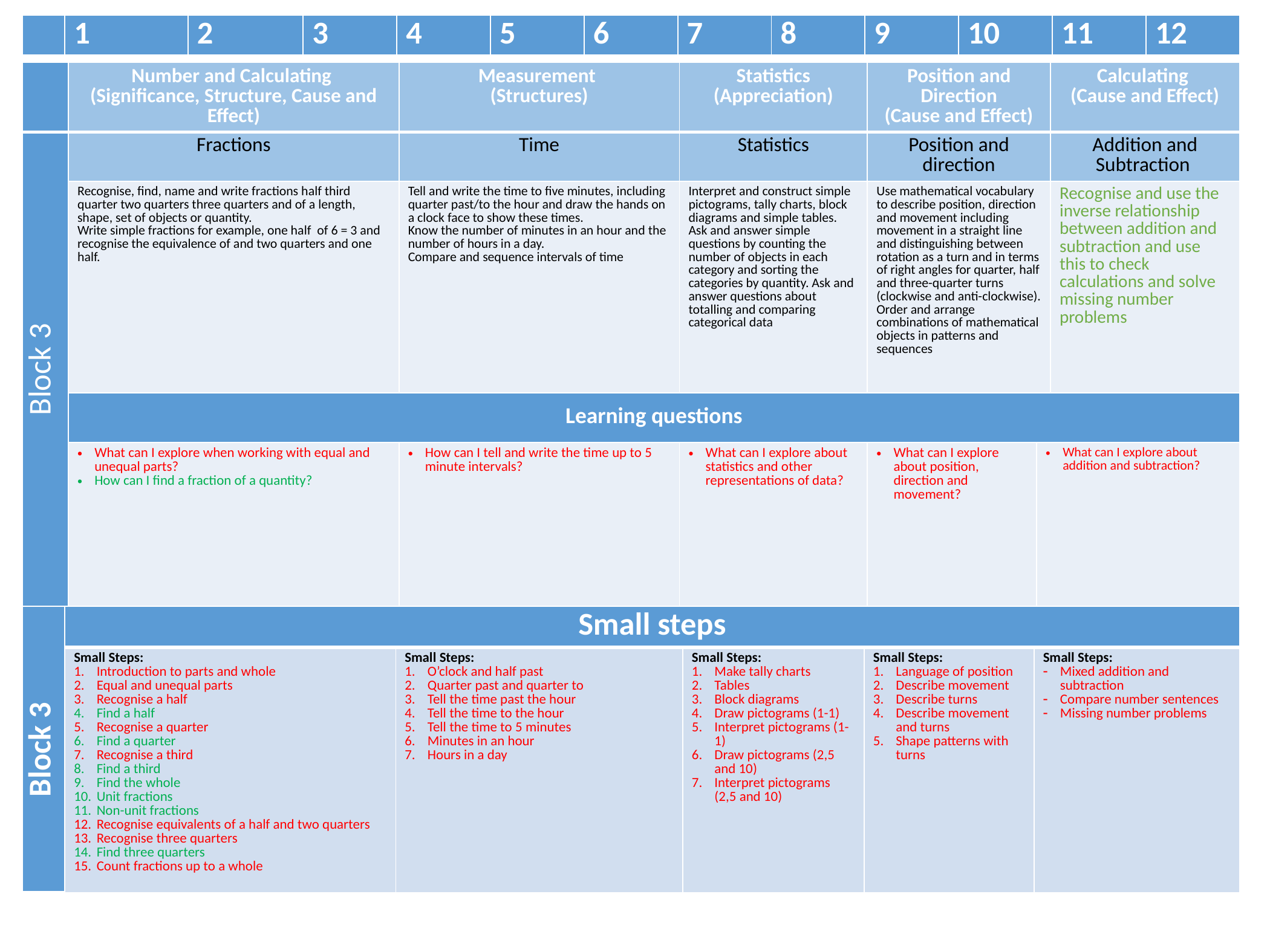

|  | 1 | 2 | 3 | 4 | 5 | 6 | 7 | 8 | 9 | 10 | 11 | 12 |
| --- | --- | --- | --- | --- | --- | --- | --- | --- | --- | --- | --- | --- |
|  | Number and Calculating (Significance, Structure, Cause and Effect) | Measurement (Structures) | Statistics (Appreciation) | Position and Direction (Cause and Effect) |  | Calculating (Cause and Effect) |
| --- | --- | --- | --- | --- | --- | --- |
| Block 3 | Fractions | Time | Statistics | Position and direction |  | Addition and Subtraction |
|  | Recognise, find, name and write fractions half third quarter two quarters three quarters and of a length, shape, set of objects or quantity. Write simple fractions for example, one half of 6 = 3 and recognise the equivalence of and two quarters and one half. | Tell and write the time to five minutes, including quarter past/to the hour and draw the hands on a clock face to show these times. Know the number of minutes in an hour and the number of hours in a day. Compare and sequence intervals of time | Interpret and construct simple pictograms, tally charts, block diagrams and simple tables. Ask and answer simple questions by counting the number of objects in each category and sorting the categories by quantity. Ask and answer questions about totalling and comparing categorical data | Use mathematical vocabulary to describe position, direction and movement including movement in a straight line and distinguishing between rotation as a turn and in terms of right angles for quarter, half and three-quarter turns (clockwise and anti-clockwise). Order and arrange combinations of mathematical objects in patterns and sequences |  | Recognise and use the inverse relationship between addition and subtraction and use this to check calculations and solve missing number problems |
|  | Learning questions |  |  |  |  |  |
|  | What can I explore when working with equal and unequal parts? How can I find a fraction of a quantity? | How can I tell and write the time up to 5 minute intervals? | What can I explore about statistics and other representations of data? | What can I explore about position, direction and movement? | What can I explore about addition and subtraction? |  |
| Block 3 | Small steps |  |  |  |  |
| --- | --- | --- | --- | --- | --- |
|  | Small Steps: Introduction to parts and whole Equal and unequal parts Recognise a half Find a half Recognise a quarter Find a quarter Recognise a third Find a third Find the whole Unit fractions Non-unit fractions Recognise equivalents of a half and two quarters Recognise three quarters Find three quarters Count fractions up to a whole | Small Steps: O’clock and half past Quarter past and quarter to Tell the time past the hour Tell the time to the hour Tell the time to 5 minutes Minutes in an hour Hours in a day | Small Steps: Make tally charts Tables Block diagrams Draw pictograms (1-1) Interpret pictograms (1-1) Draw pictograms (2,5 and 10) Interpret pictograms (2,5 and 10) | Small Steps: Language of position Describe movement Describe turns Describe movement and turns Shape patterns with turns | Small Steps: Mixed addition and subtraction Compare number sentences Missing number problems |